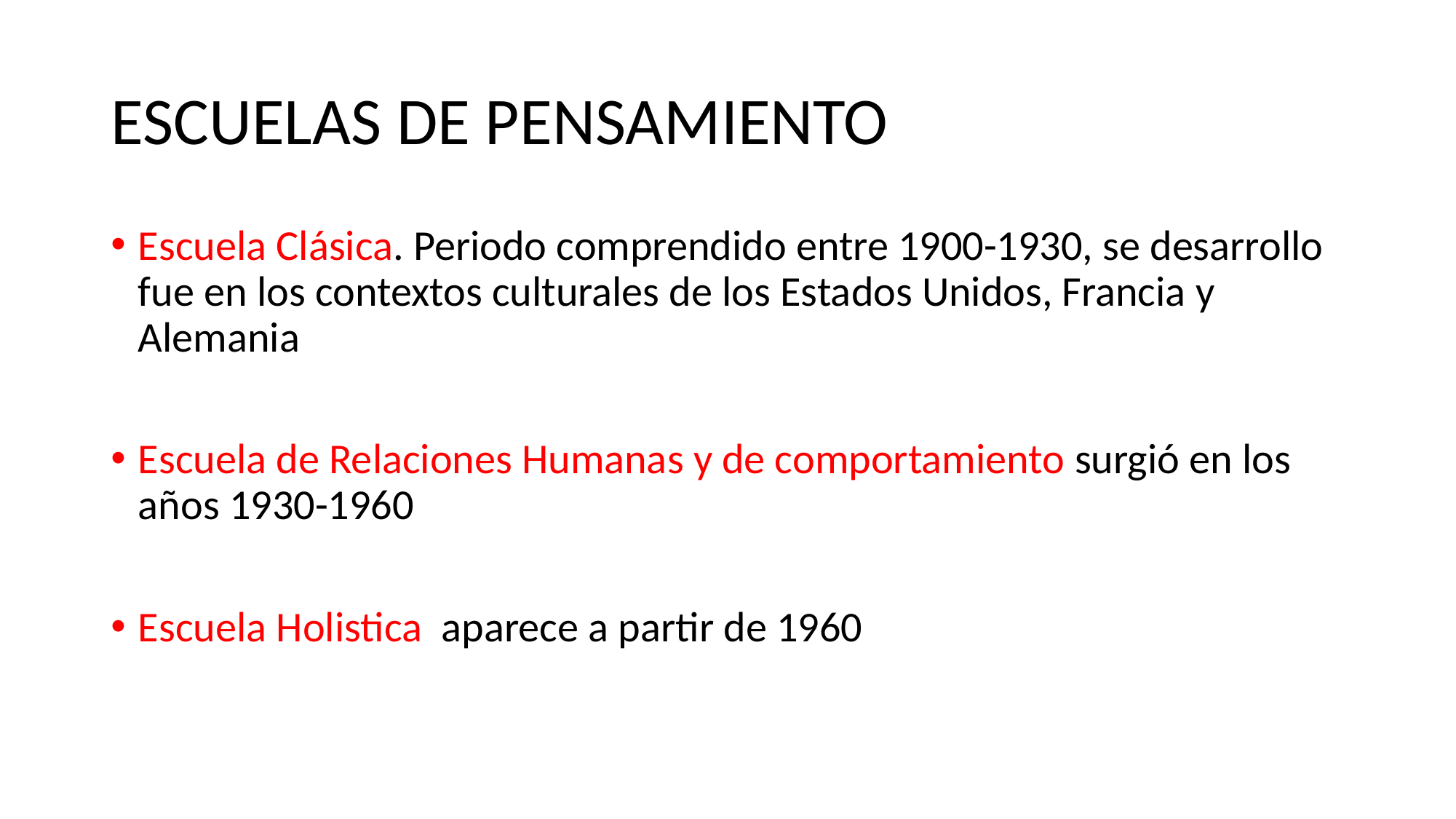

# ESCUELAS DE PENSAMIENTO
Escuela Clásica. Periodo comprendido entre 1900-1930, se desarrollo fue en los contextos culturales de los Estados Unidos, Francia y Alemania

Escuela de Relaciones Humanas y de comportamiento surgió en los años 1930-1960

Escuela Holistica  aparece a partir de 1960